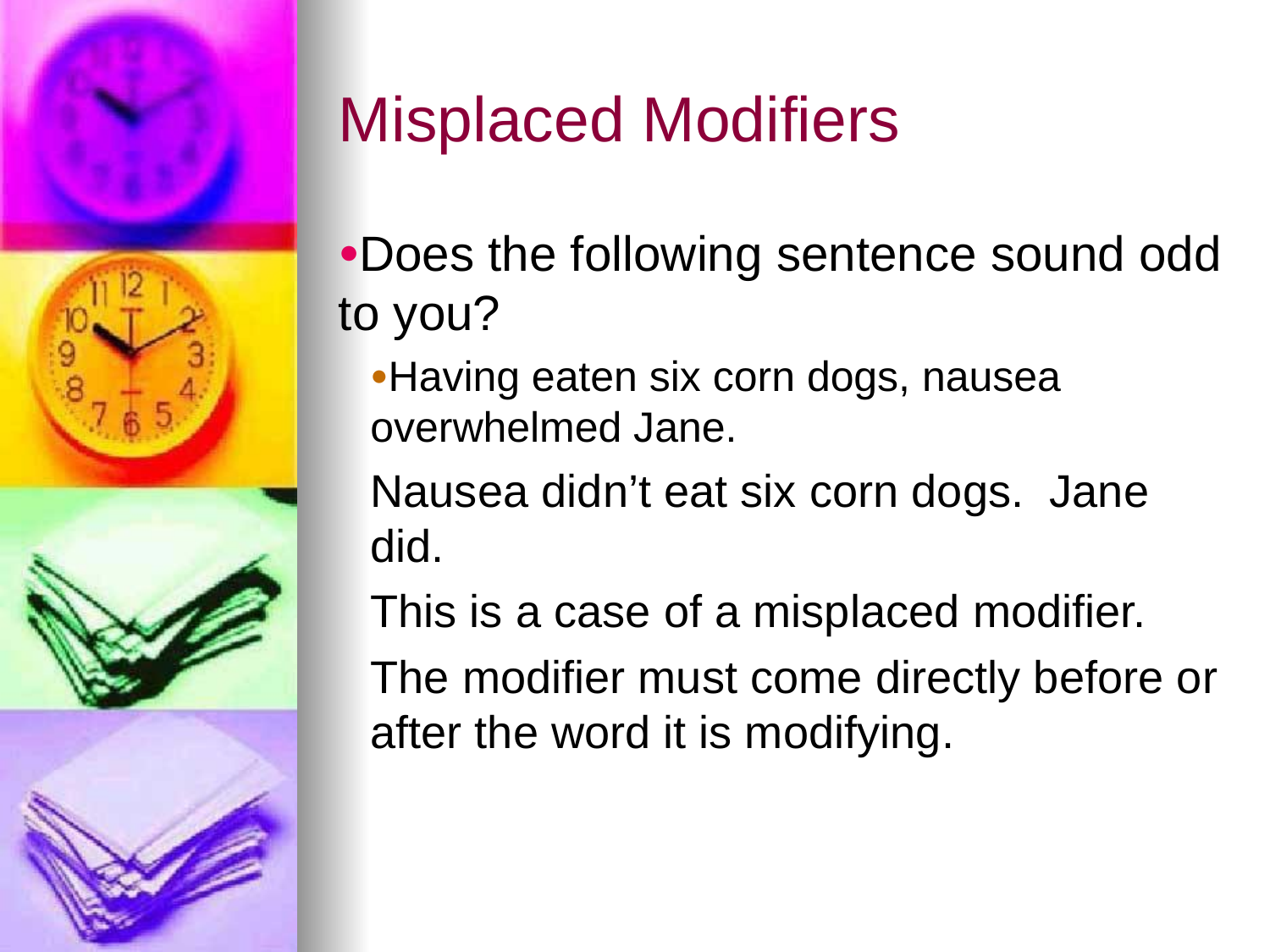

Misplaced Modifiers
Does the following sentence sound odd to you?
Having eaten six corn dogs, nausea overwhelmed Jane.
Nausea didn’t eat six corn dogs.  Jane did.
This is a case of a misplaced modifier.
The modifier must come directly before or after the word it is modifying.